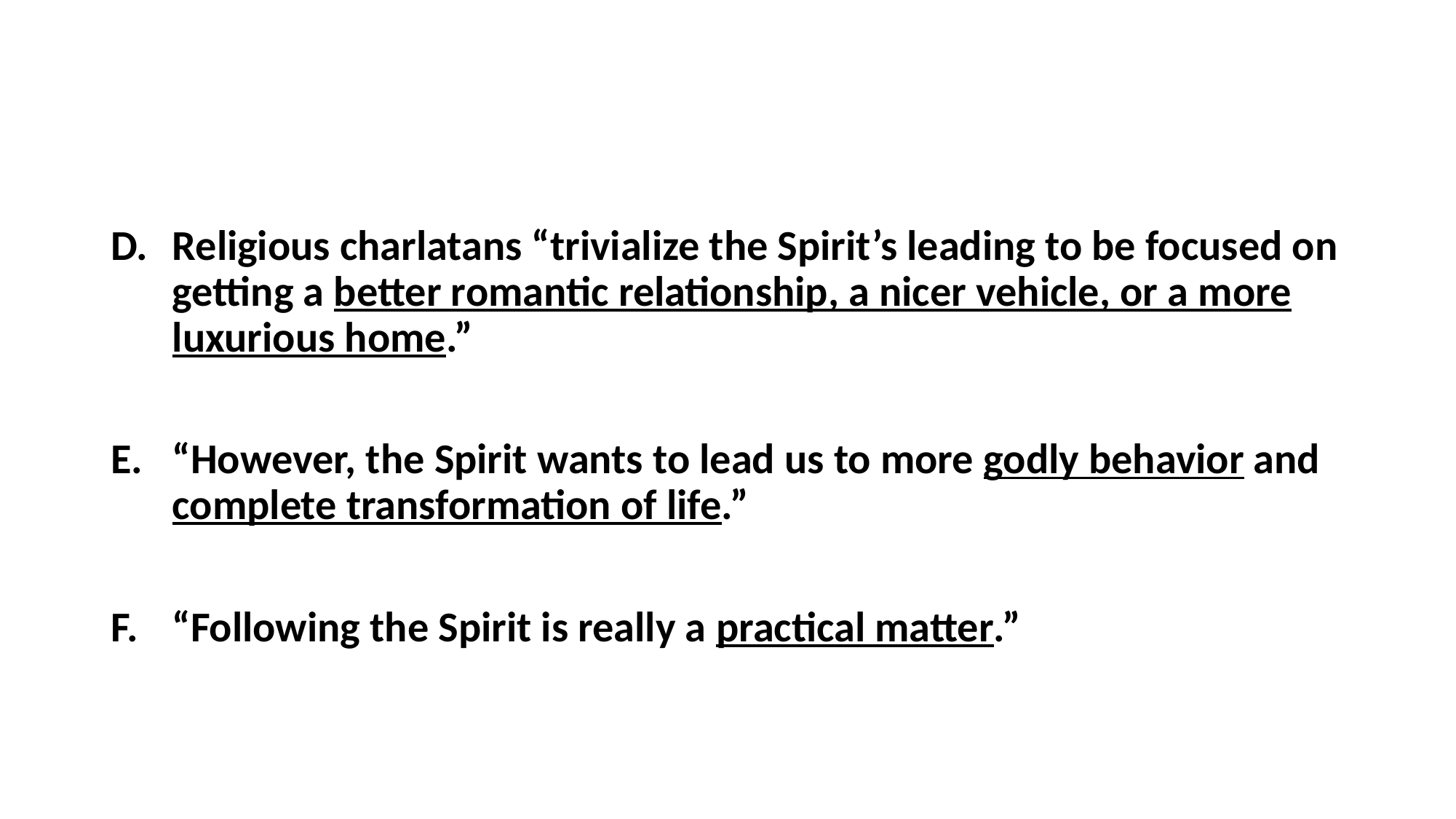

#
Religious charlatans “trivialize the Spirit’s leading to be focused on getting a better romantic relationship, a nicer vehicle, or a more luxurious home.”

“However, the Spirit wants to lead us to more godly behavior and complete transformation of life.”

“Following the Spirit is really a practical matter.”